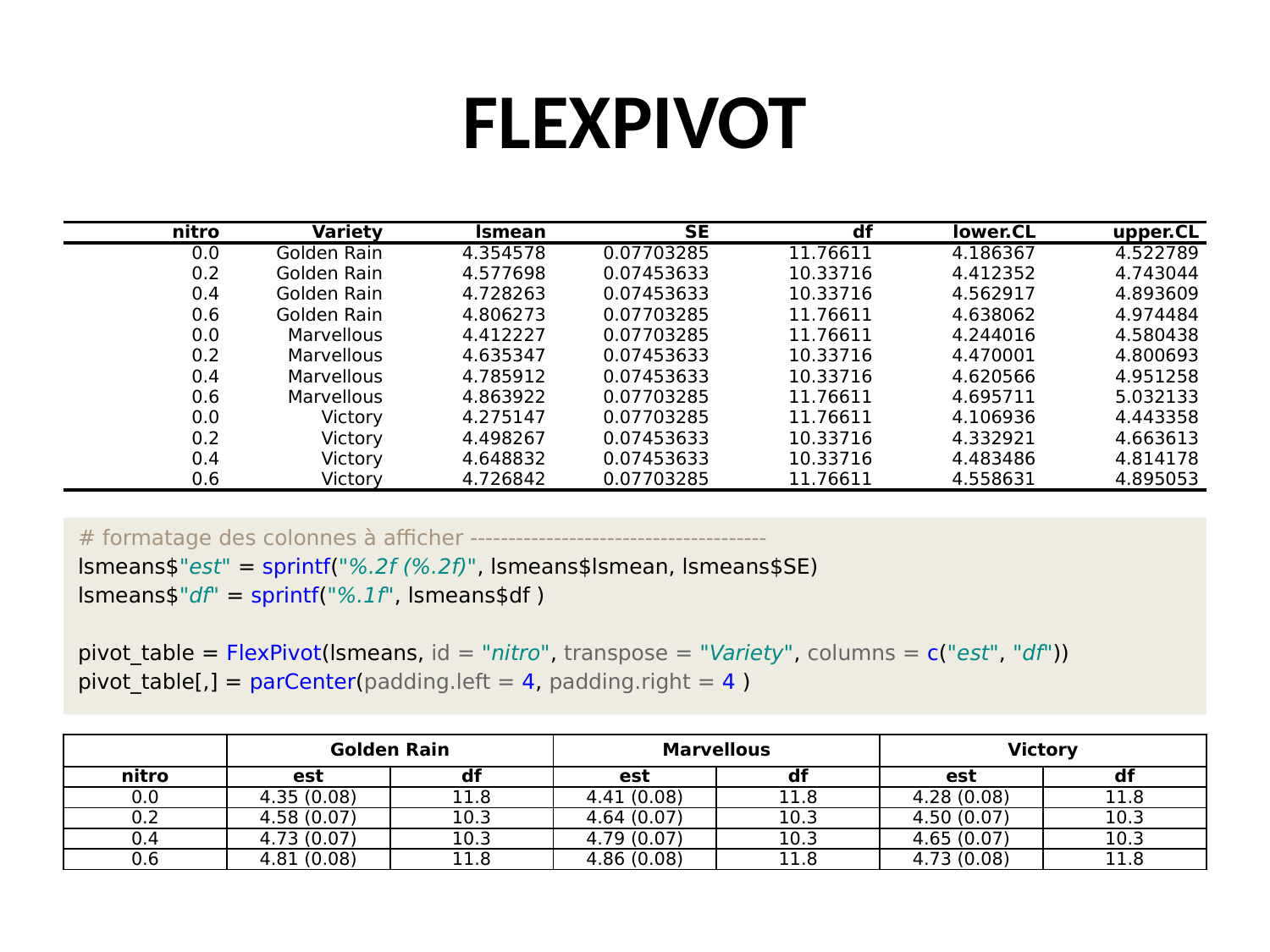

# FlexPivot
| nitro | Variety | lsmean | SE | df | lower.CL | upper.CL |
| --- | --- | --- | --- | --- | --- | --- |
| 0.0 | Golden Rain | 4.354578 | 0.07703285 | 11.76611 | 4.186367 | 4.522789 |
| 0.2 | Golden Rain | 4.577698 | 0.07453633 | 10.33716 | 4.412352 | 4.743044 |
| 0.4 | Golden Rain | 4.728263 | 0.07453633 | 10.33716 | 4.562917 | 4.893609 |
| 0.6 | Golden Rain | 4.806273 | 0.07703285 | 11.76611 | 4.638062 | 4.974484 |
| 0.0 | Marvellous | 4.412227 | 0.07703285 | 11.76611 | 4.244016 | 4.580438 |
| 0.2 | Marvellous | 4.635347 | 0.07453633 | 10.33716 | 4.470001 | 4.800693 |
| 0.4 | Marvellous | 4.785912 | 0.07453633 | 10.33716 | 4.620566 | 4.951258 |
| 0.6 | Marvellous | 4.863922 | 0.07703285 | 11.76611 | 4.695711 | 5.032133 |
| 0.0 | Victory | 4.275147 | 0.07703285 | 11.76611 | 4.106936 | 4.443358 |
| 0.2 | Victory | 4.498267 | 0.07453633 | 10.33716 | 4.332921 | 4.663613 |
| 0.4 | Victory | 4.648832 | 0.07453633 | 10.33716 | 4.483486 | 4.814178 |
| 0.6 | Victory | 4.726842 | 0.07703285 | 11.76611 | 4.558631 | 4.895053 |
# formatage des colonnes à afficher ---------------------------------------
lsmeans$"est" = sprintf("%.2f (%.2f)", lsmeans$lsmean, lsmeans$SE)
lsmeans$"df" = sprintf("%.1f", lsmeans$df )

pivot_table = FlexPivot(lsmeans, id = "nitro", transpose = "Variety", columns = c("est", "df"))
pivot_table[,] = parCenter(padding.left = 4, padding.right = 4 )
|  | Golden Rain |  | Marvellous |  | Victory |  |
| --- | --- | --- | --- | --- | --- | --- |
| nitro | est | df | est | df | est | df |
| 0.0 | 4.35 (0.08) | 11.8 | 4.41 (0.08) | 11.8 | 4.28 (0.08) | 11.8 |
| 0.2 | 4.58 (0.07) | 10.3 | 4.64 (0.07) | 10.3 | 4.50 (0.07) | 10.3 |
| 0.4 | 4.73 (0.07) | 10.3 | 4.79 (0.07) | 10.3 | 4.65 (0.07) | 10.3 |
| 0.6 | 4.81 (0.08) | 11.8 | 4.86 (0.08) | 11.8 | 4.73 (0.08) | 11.8 |